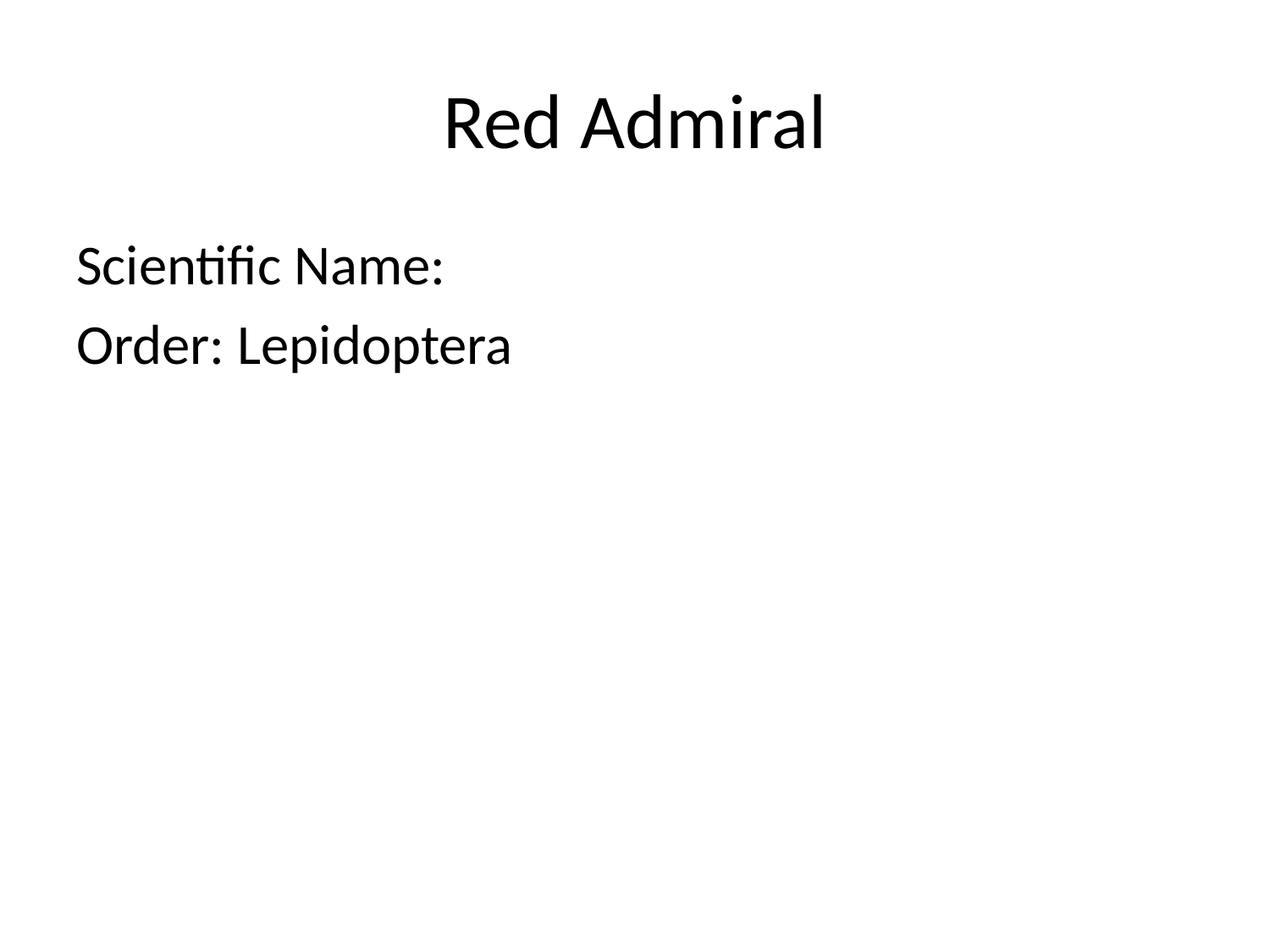

# Red Admiral
Scientific Name:
Order: Lepidoptera